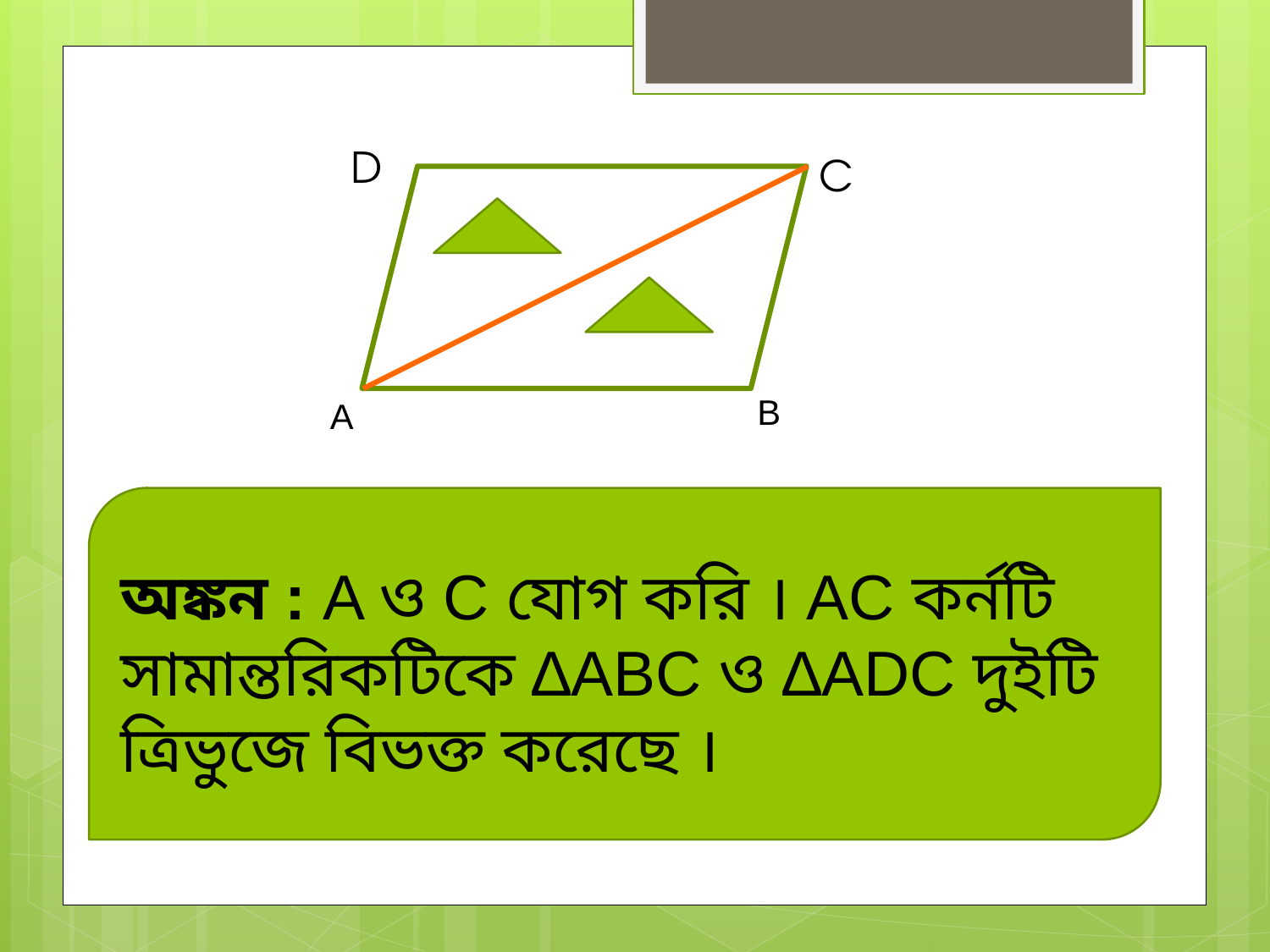

D
C

B
A

অঙ্কন : A ও C যোগ করি । AC কর্নটি সামান্তরিকটিকে ∆ABC ও ∆ADC দুইটি ত্রিভুজে বিভক্ত করেছে ।